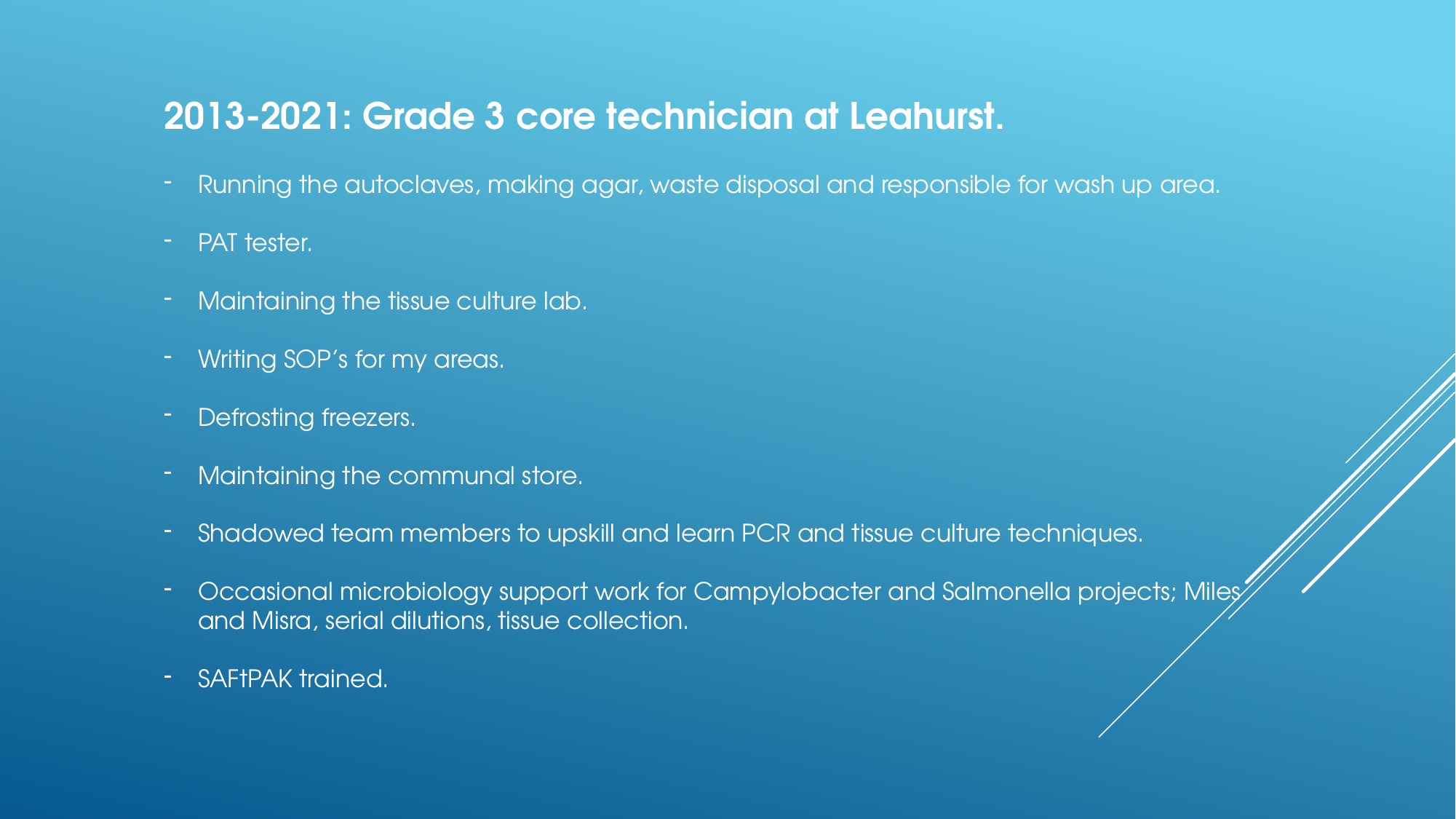

2013-2021: Grade 3 core technician at Leahurst.

Running the autoclaves, making agar, waste disposal and responsible for wash up area.

PAT tester.

Maintaining the tissue culture lab.

Writing SOP’s for my areas.

Defrosting freezers.

Maintaining the communal store.

Shadowed team members to upskill and learn PCR and tissue culture techniques.

Occasional microbiology support work for Campylobacter and Salmonella projects; Miles and Misra, serial dilutions, tissue collection.

SAFtPAK trained.